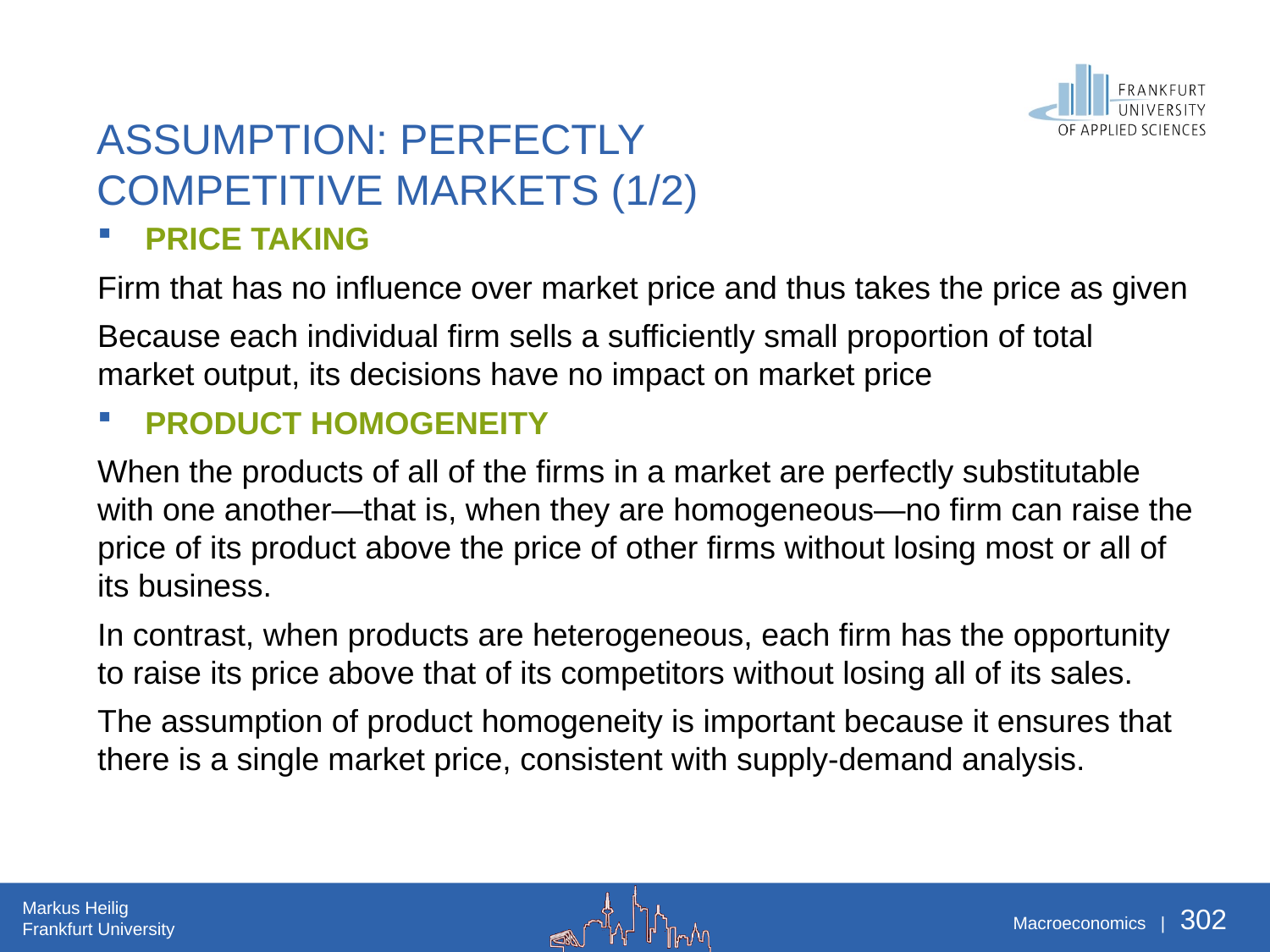

# Assumption: Perfectly Competitive Markets (1/2)
Price taking
Firm that has no influence over market price and thus takes the price as given
Because each individual firm sells a sufficiently small proportion of total market output, its decisions have no impact on market price
Product homogeneity
When the products of all of the firms in a market are perfectly substitutable with one another—that is, when they are homogeneous—no firm can raise the price of its product above the price of other firms without losing most or all of its business.
In contrast, when products are heterogeneous, each firm has the opportunity to raise its price above that of its competitors without losing all of its sales.
The assumption of product homogeneity is important because it ensures that there is a single market price, consistent with supply-demand analysis.